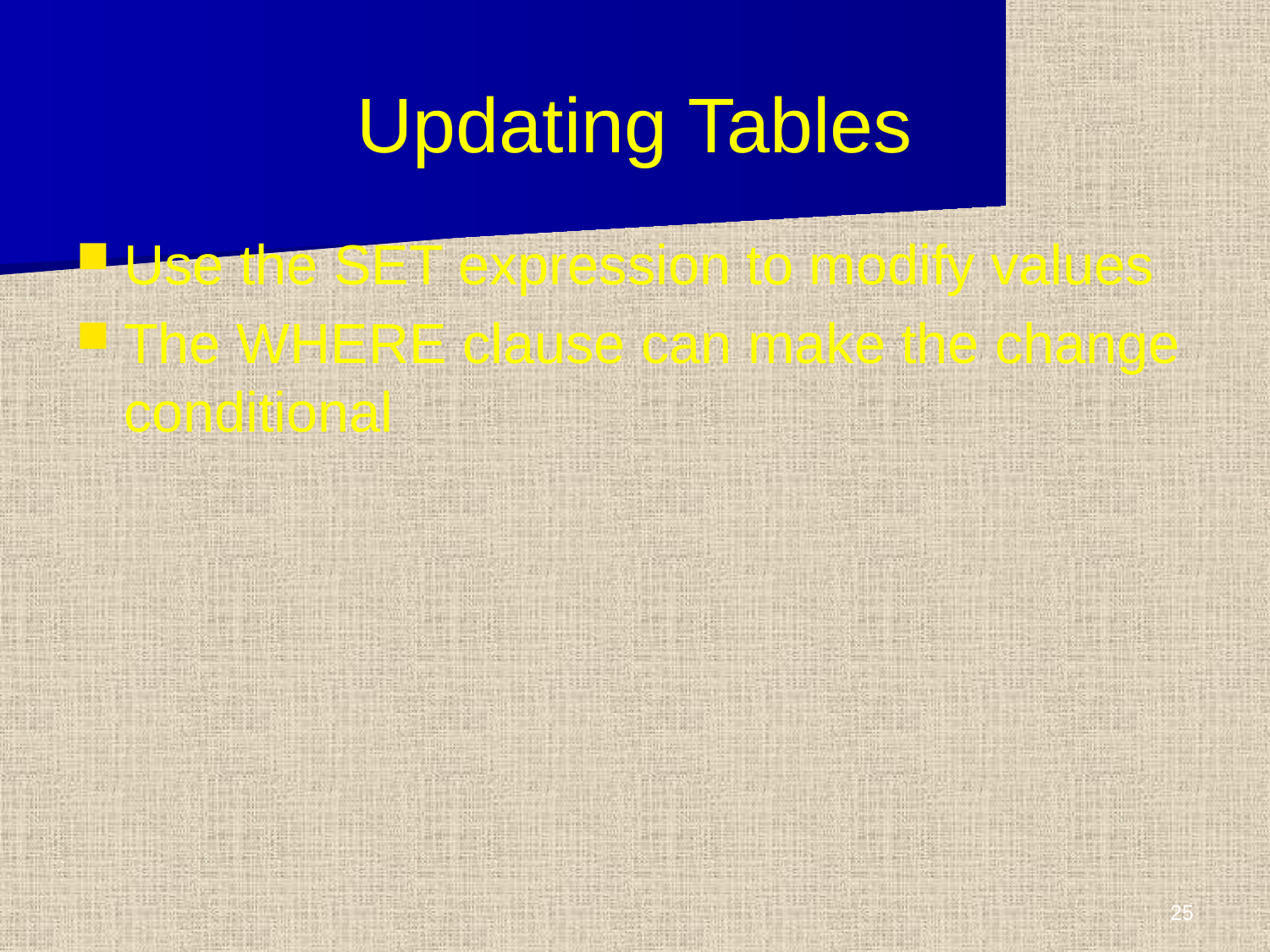

Updating Tables
Use the SET expression to modify values
The WHERE clause can make the change conditional
25